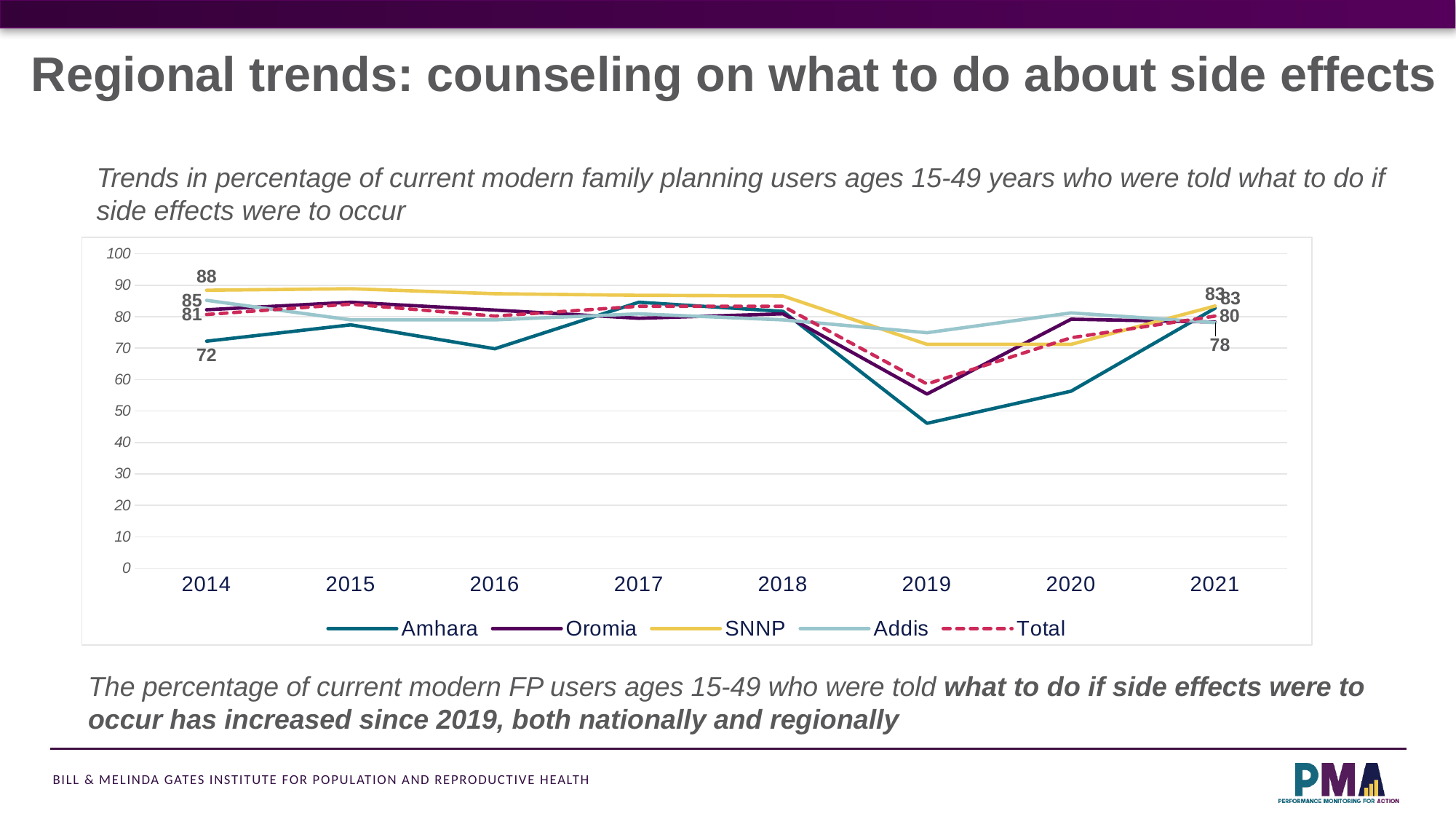

Regional trends: counseling on what to do about side effects
# Trends in percentage of current modern family planning users ages 15-49 years who were told what to do if side effects were to occur

### Chart

| Category | Amhara | Oromia | SNNP | Addis | Total |
|---|---|---|---|---|---|
| 2014 | 72.2 | 82.2 | 88.4 | 85.2 | 80.7 |
| 2015 | 77.4 | 84.6 | 88.9 | 79.0 | 84.0 |
| 2016 | 69.8 | 82.1 | 87.3 | 79.0 | 80.2 |
| 2017 | 84.6 | 79.5 | 86.8 | 80.9 | 83.3 |
| 2018 | 81.7 | 80.9 | 86.6 | 79.0 | 83.3 |
| 2019 | 46.1 | 55.4 | 71.2 | 74.9 | 58.6 |
| 2020 | 56.3 | 79.2 | 71.2 | 81.2 | 73.3 |
| 2021 | 82.7 | 78.3 | 83.4 | 78.1 | 80.2 |
The percentage of current modern FP users ages 15-49 who were told what to do if side effects were to occur has increased since 2019, both nationally and regionally